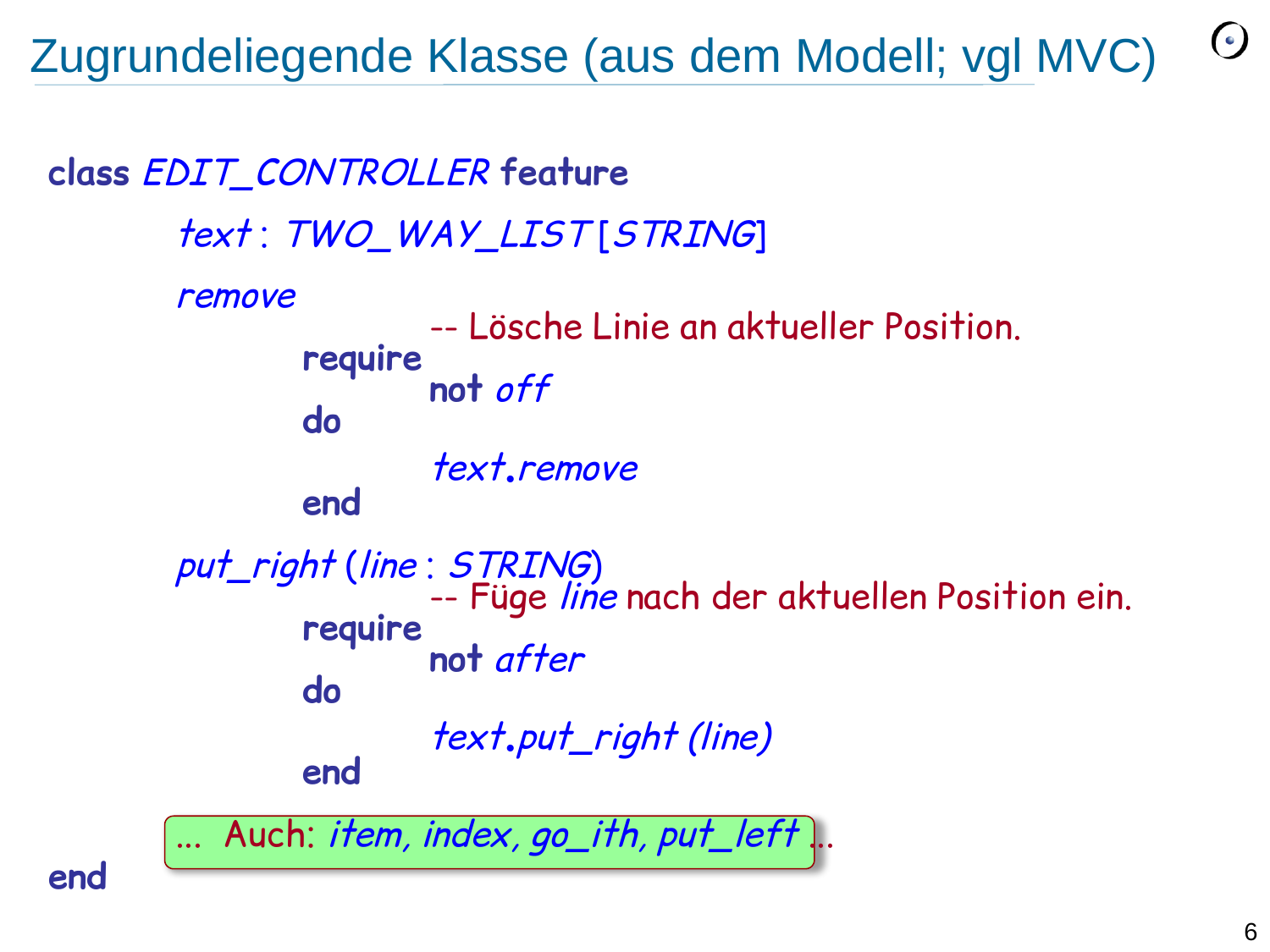

# Zugrundeliegende Klasse (aus dem Modell; vgl MVC)
class EDIT_CONTROLLER feature

	text : TWO_WAY_LIST [STRING]

	remove
			-- Lösche Linie an aktueller Position.
		require
			not off
		do
			text.remove
		end

	put_right (line : STRING)
			-- Füge line nach der aktuellen Position ein.
		require
			not after
		do
			text.put_right (line)
		end

	...  Auch: item, index, go_ith, put_left ...

end